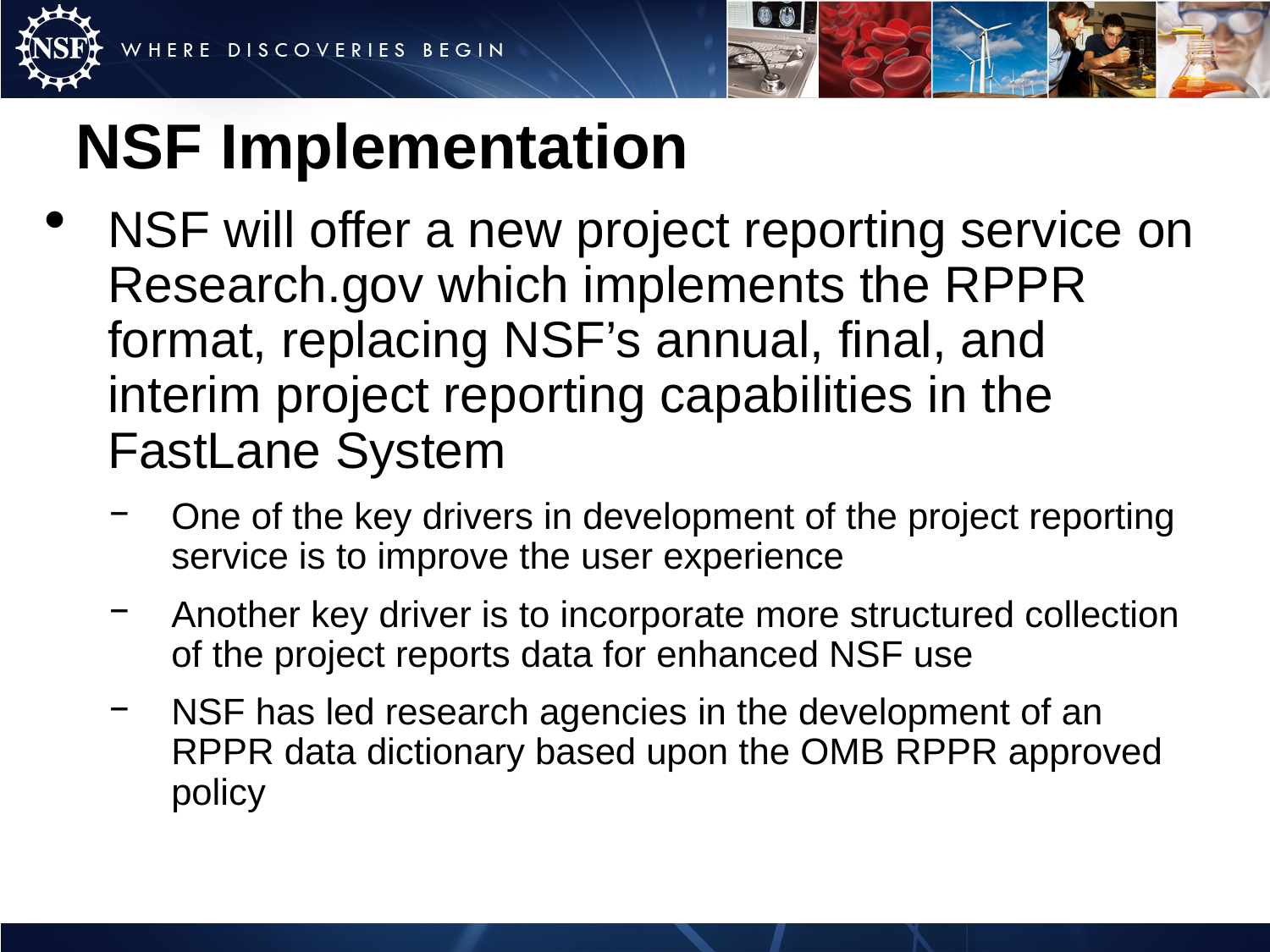

# NSF Implementation
NSF will offer a new project reporting service on Research.gov which implements the RPPR format, replacing NSF’s annual, final, and interim project reporting capabilities in the FastLane System
One of the key drivers in development of the project reporting service is to improve the user experience
Another key driver is to incorporate more structured collection of the project reports data for enhanced NSF use
NSF has led research agencies in the development of an RPPR data dictionary based upon the OMB RPPR approved policy